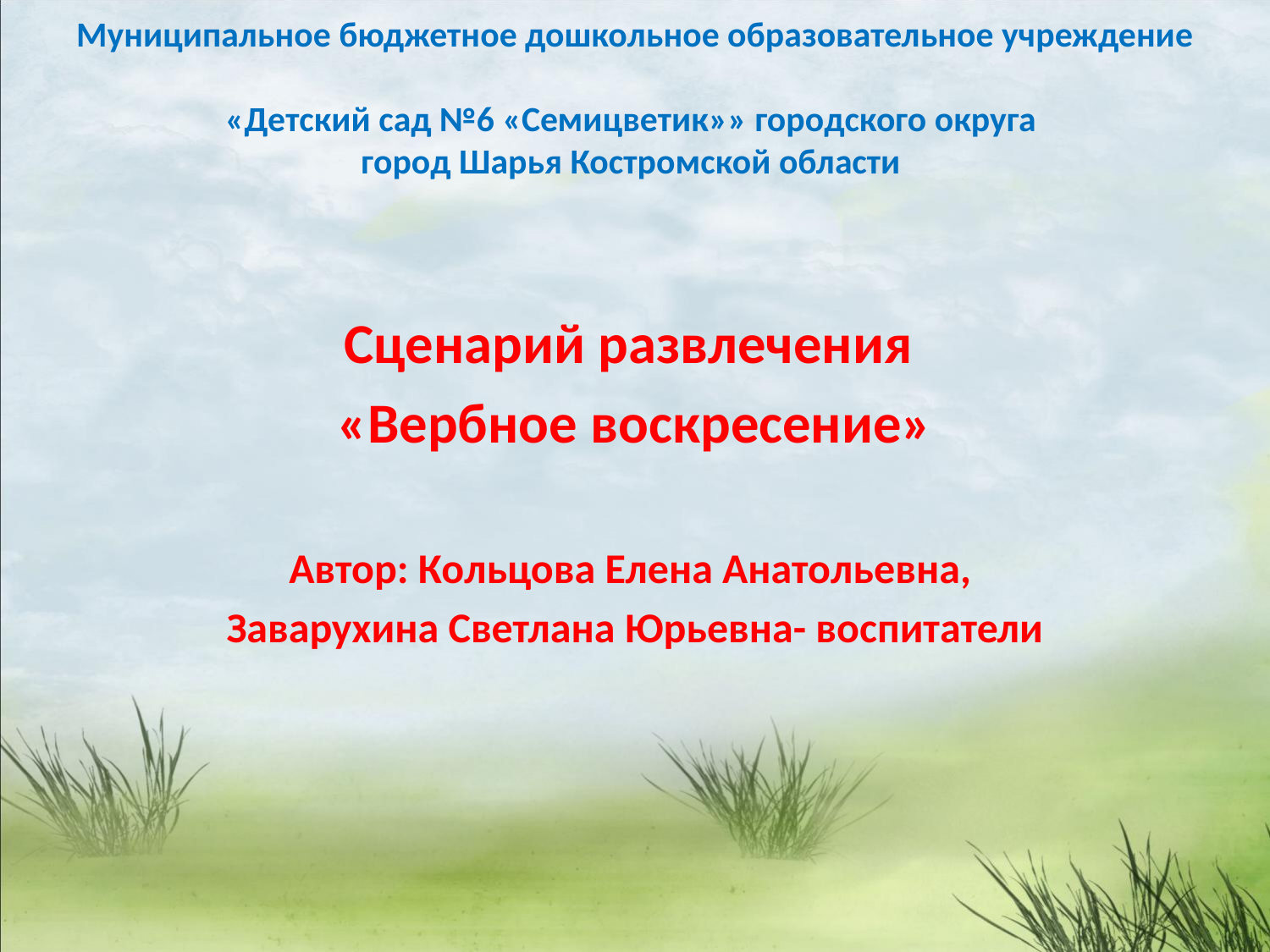

# Муниципальное бюджетное дошкольное образовательное учреждение «Детский сад №6 «Семицветик»» городского округа город Шарья Костромской области

Сценарий развлечения
«Вербное воскресение»

Автор: Кольцова Елена Анатольевна,
Заварухина Светлана Юрьевна- воспитатели